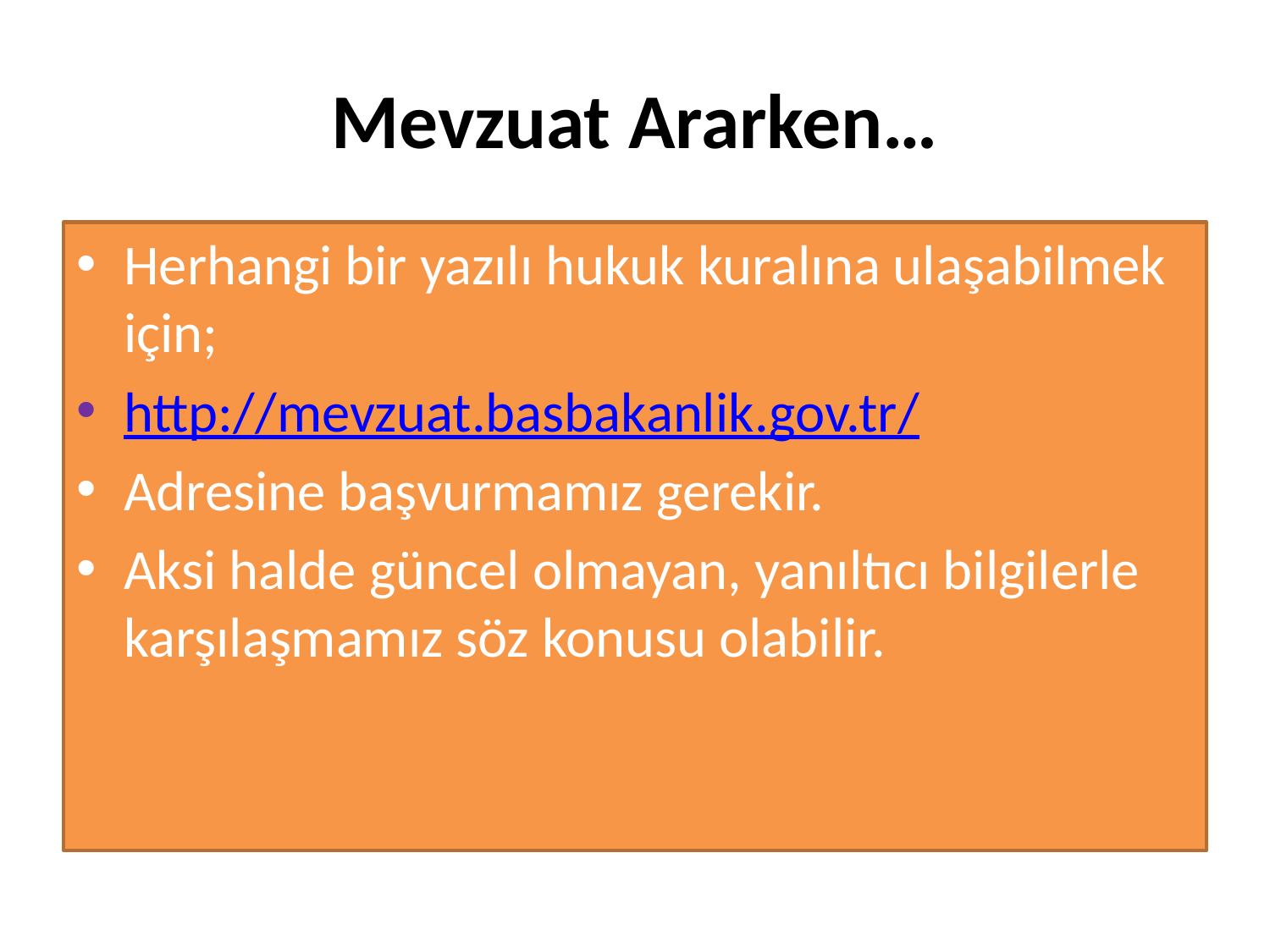

# Mevzuat Ararken…
Herhangi bir yazılı hukuk kuralına ulaşabilmek için;
http://mevzuat.basbakanlik.gov.tr/
Adresine başvurmamız gerekir.
Aksi halde güncel olmayan, yanıltıcı bilgilerle karşılaşmamız söz konusu olabilir.